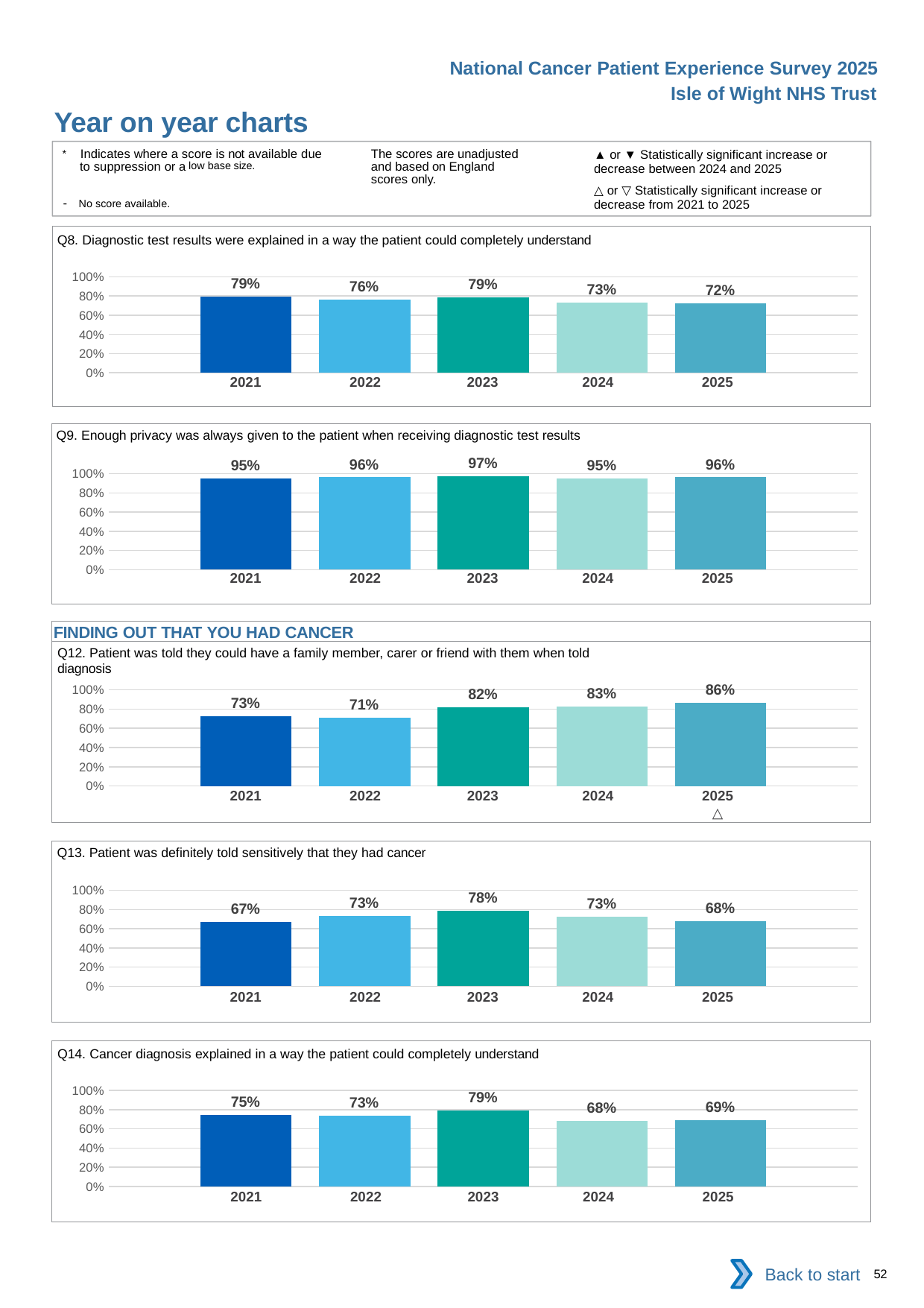

National Cancer Patient Experience Survey 2025
Isle of Wight NHS Trust
Year on year charts (2)

The scores are unadjusted and based on England scores only.
*  Indicates where a score is not available due to suppression or a low base size.
- No score available.
▲ or ▼ Statistically significant increase or decrease between 2024 and 2025
△ or ▽ Statistically significant increase or decrease from 2021 to 2025
Q8. Diagnostic test results were explained in a way the patient could completely understand

### Chart

| Category | 2021 | 2022 | 2023 | 2024 | 2025 |
|---|---|---|---|---|---|
| Category 1 | 0.7913669 | 0.7615384 | 0.7852761 | 0.7320262 | 0.724359 |
| 2021 | 2022 | 2023 | 2024 | 2025 |
| --- | --- | --- | --- | --- |
|  |  |  |  |  |
Q9. Enough privacy was always given to the patient when receiving diagnostic test results

### Chart

| Category | 2021 | 2022 | 2023 | 2024 | 2025 |
|---|---|---|---|---|---|
| Category 1 | 0.9503546 | 0.9615384 | 0.9695122 | 0.9470199 | 0.9612903 |
| 2021 | 2022 | 2023 | 2024 | 2025 |
| --- | --- | --- | --- | --- |
|  |  |  |  |  |
FINDING OUT THAT YOU HAD CANCER
Q12. Patient was told they could have a family member, carer or friend with them when told diagnosis

### Chart

| Category | 2021 | 2022 | 2023 | 2024 | 2025 |
|---|---|---|---|---|---|
| Category 1 | 0.7266667 | 0.7094595 | 0.8154762 | 0.827381 | 0.8630952 |
| 2021 | 2022 | 2023 | 2024 | 2025 |
| --- | --- | --- | --- | --- |
|  |  |  |  | △ |
Q13. Patient was definitely told sensitively that they had cancer

### Chart

| Category | 2021 | 2022 | 2023 | 2024 | 2025 |
|---|---|---|---|---|---|
| Category 1 | 0.66875 | 0.7320262 | 0.7845304 | 0.726257 | 0.6753927 |
| 2021 | 2022 | 2023 | 2024 | 2025 |
| --- | --- | --- | --- | --- |
|  |  |  |  |  |
Q14. Cancer diagnosis explained in a way the patient could completely understand

### Chart

| Category | 2021 | 2022 | 2023 | 2024 | 2025 |
|---|---|---|---|---|---|
| Category 1 | 0.7468355 | 0.7337663 | 0.7944444 | 0.6833333 | 0.6910995 |
| 2021 | 2022 | 2023 | 2024 | 2025 |
| --- | --- | --- | --- | --- |
|  |  |  |  |  |
Back to start

52